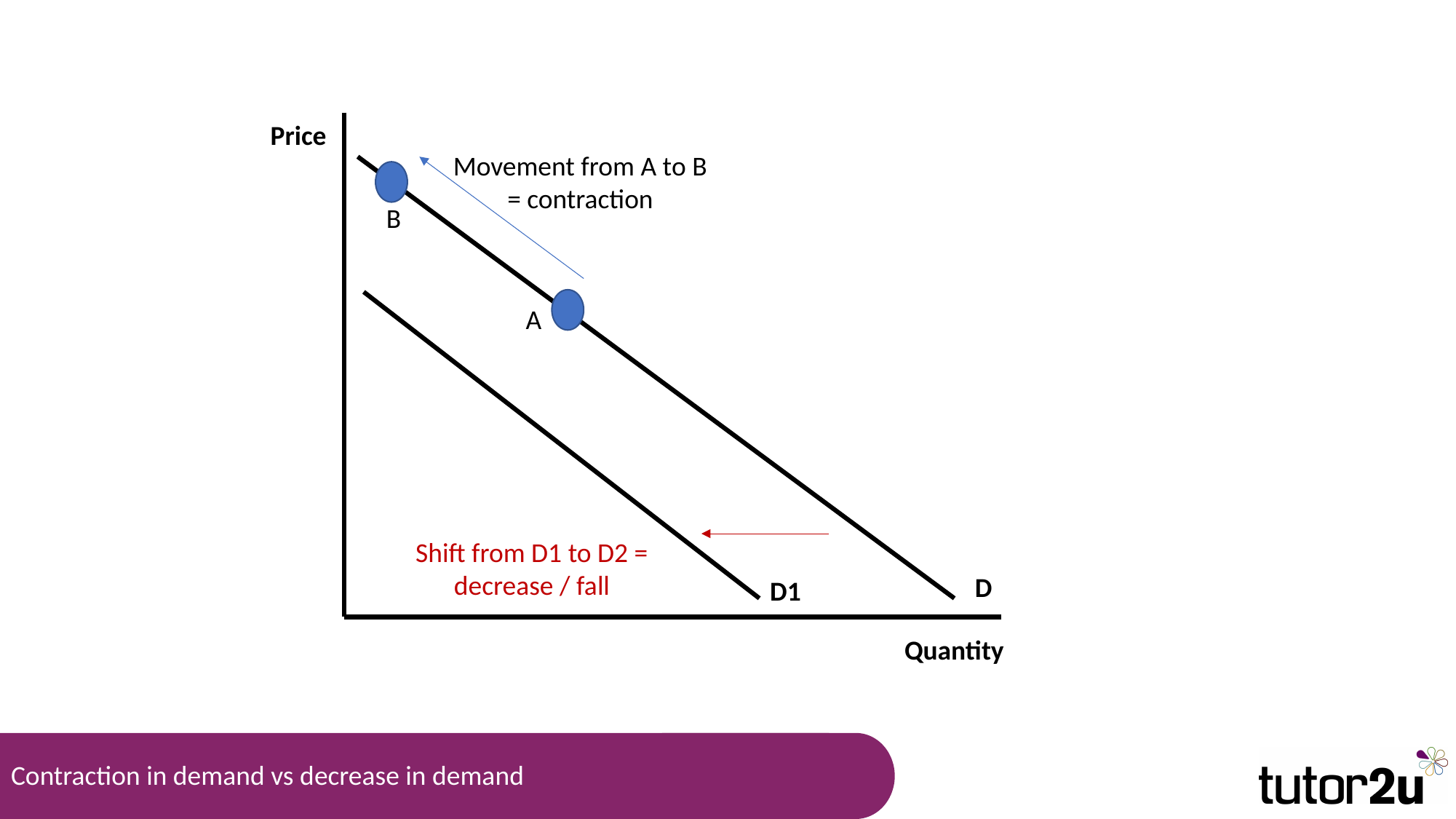

Price
Movement from A to B = contraction

B

A
Shift from D1 to D2 = decrease / fall
D
D1
Quantity
# Contraction in demand vs decrease in demand